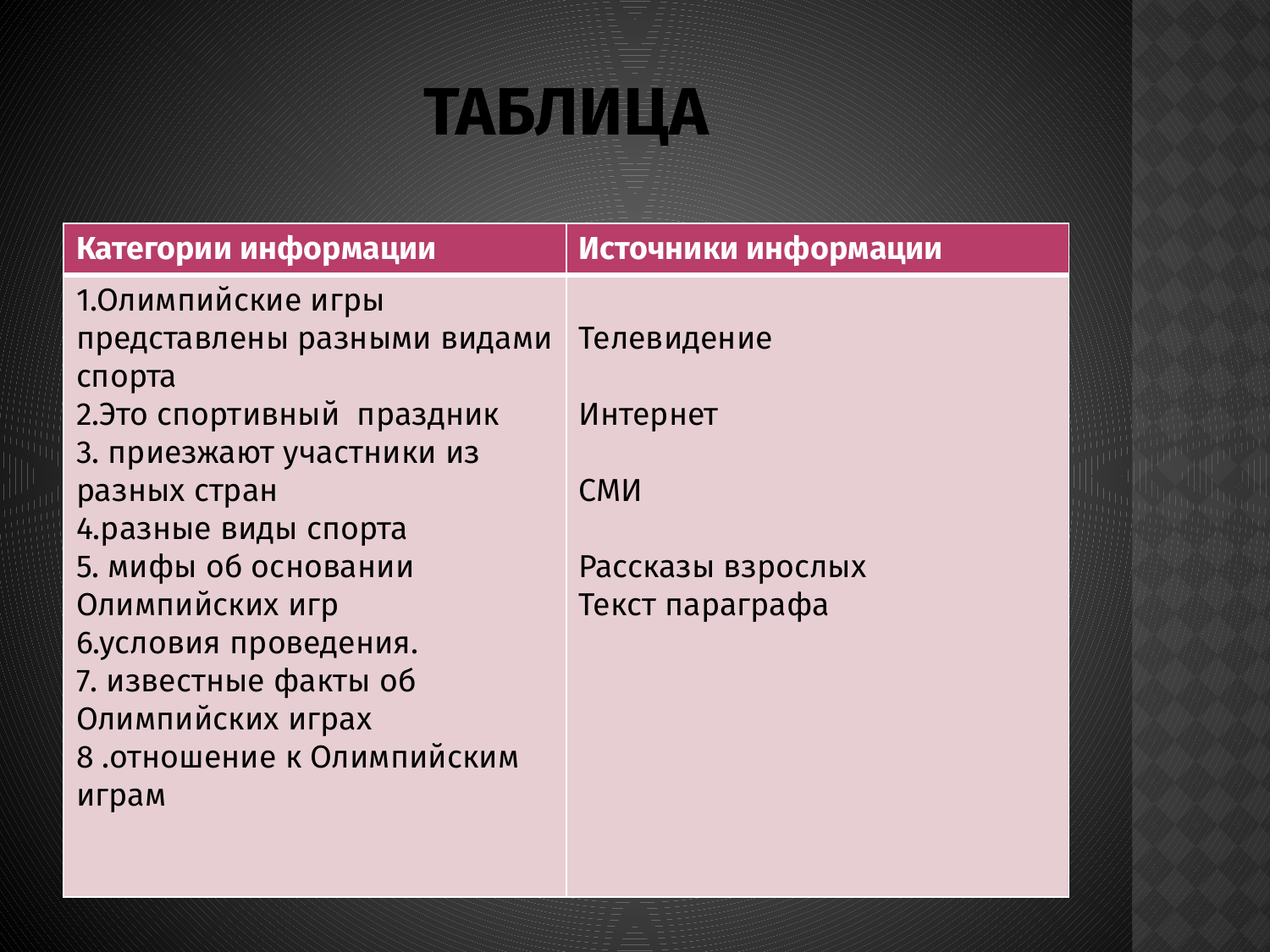

# таблица
| Категории информации | Источники информации |
| --- | --- |
| 1.Олимпийские игры представлены разными видами спорта 2.Это спортивный праздник 3. приезжают участники из разных стран 4.разные виды спорта 5. мифы об основании Олимпийских игр 6.условия проведения. 7. известные факты об Олимпийских играх 8 .отношение к Олимпийским играм | Телевидение Интернет СМИ Рассказы взрослых Текст параграфа |